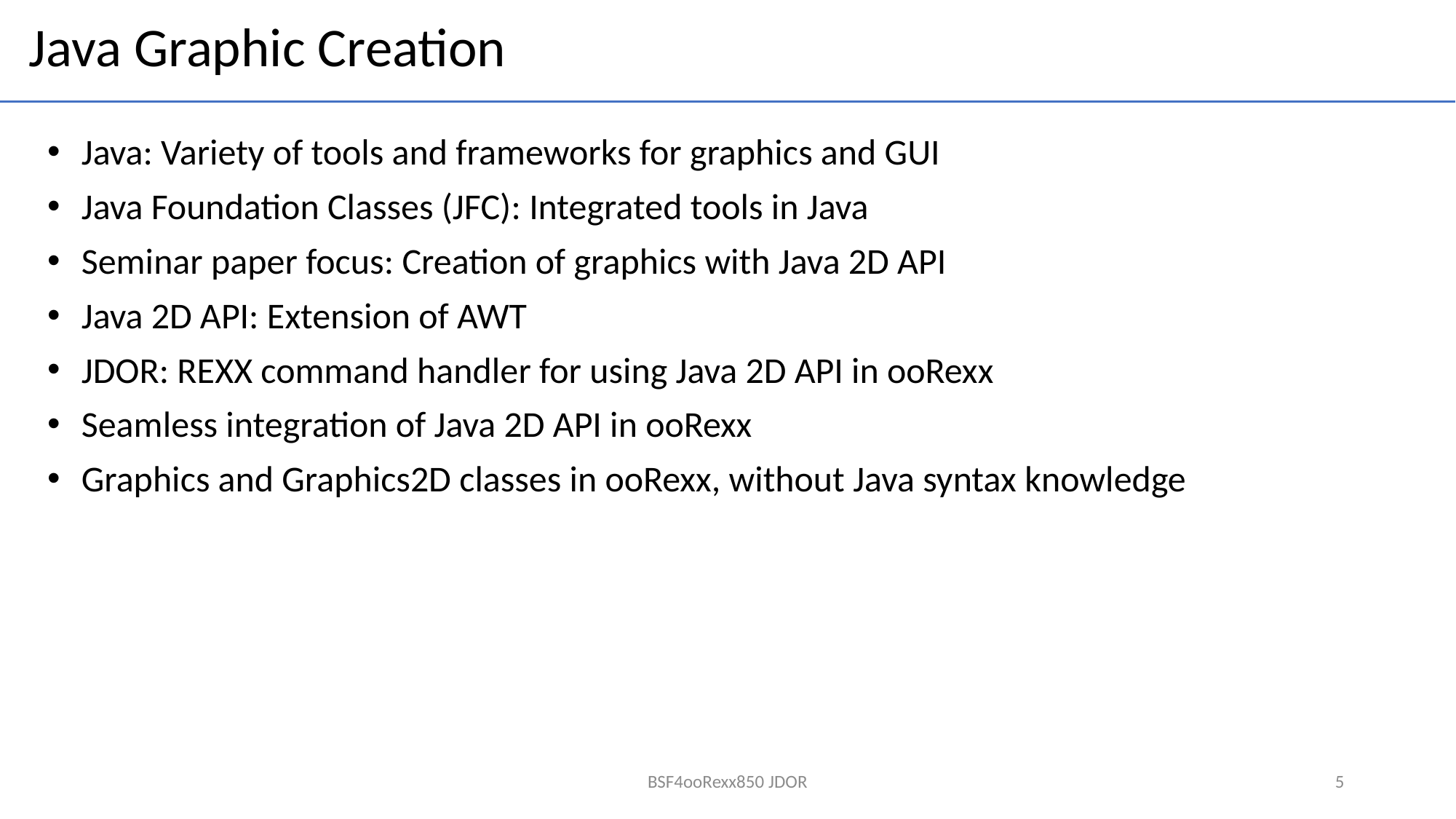

# Java Graphic Creation
Java: Variety of tools and frameworks for graphics and GUI
Java Foundation Classes (JFC): Integrated tools in Java
Seminar paper focus: Creation of graphics with Java 2D API
Java 2D API: Extension of AWT
JDOR: REXX command handler for using Java 2D API in ooRexx
Seamless integration of Java 2D API in ooRexx
Graphics and Graphics2D classes in ooRexx, without Java syntax knowledge
BSF4ooRexx850 JDOR
5